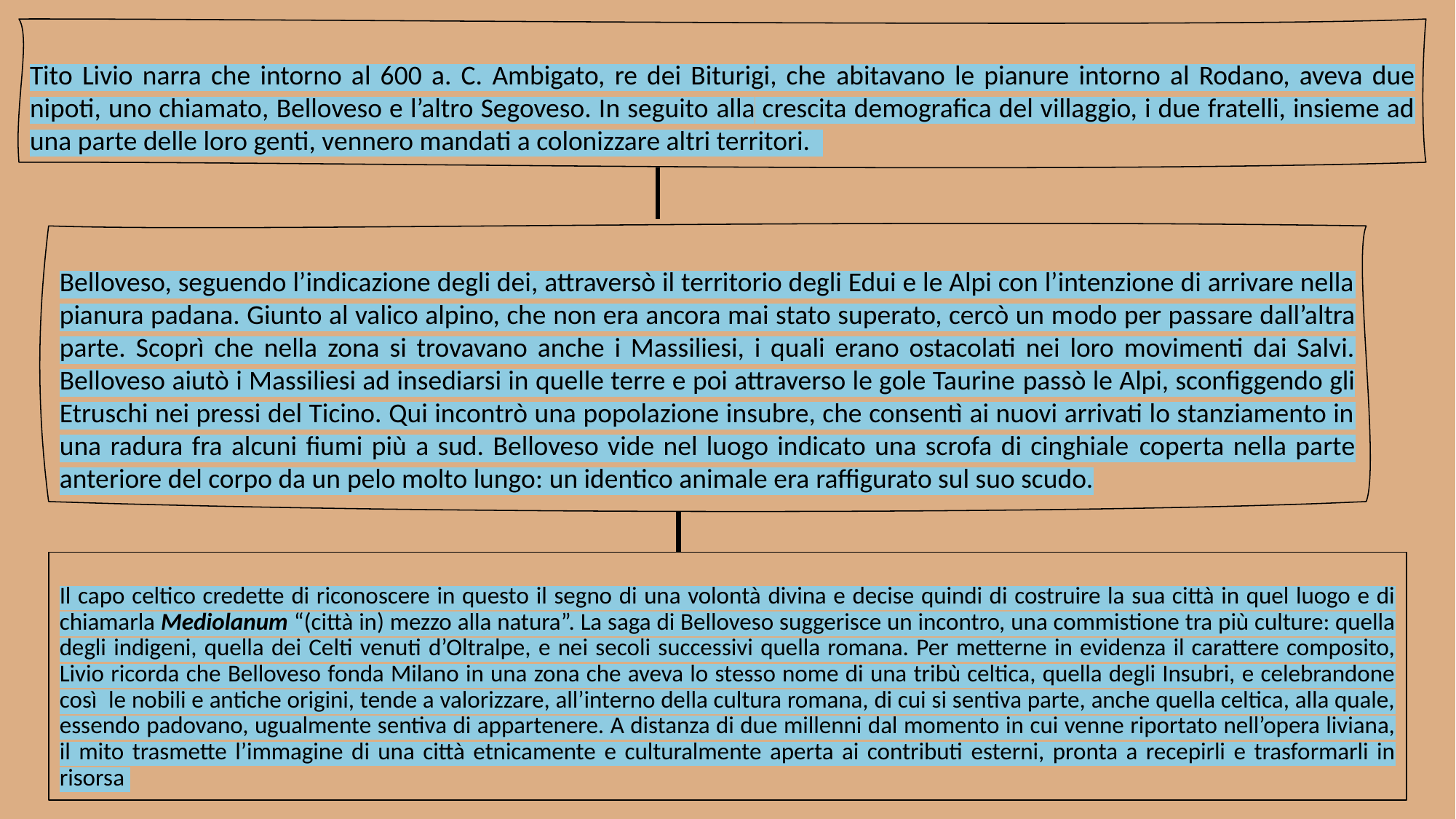

Tito Livio narra che intorno al 600 a. C. Ambigato, re dei Biturigi, che abitavano le pianure intorno al Rodano, aveva due nipoti, uno chiamato, Belloveso e l’altro Segoveso. In seguito alla crescita demografica del villaggio, i due fratelli, insieme ad una parte delle loro genti, vennero mandati a colonizzare altri territori.

Belloveso, seguendo l’indicazione degli dei, attraversò il territorio degli Edui e le Alpi con l’intenzione di arrivare nella pianura padana. Giunto al valico alpino, che non era ancora mai stato superato, cercò un modo per passare dall’altra parte. Scoprì che nella zona si trovavano anche i Massiliesi, i quali erano ostacolati nei loro movimenti dai Salvi. Belloveso aiutò i Massiliesi ad insediarsi in quelle terre e poi attraverso le gole Taurine passò le Alpi, sconfiggendo gli Etruschi nei pressi del Ticino. Qui incontrò una popolazione insubre, che consentì ai nuovi arrivati lo stanziamento in una radura fra alcuni fiumi più a sud. Belloveso vide nel luogo indicato una scrofa di cinghiale coperta nella parte anteriore del corpo da un pelo molto lungo: un identico animale era raffigurato sul suo scudo.

Il capo celtico credette di riconoscere in questo il segno di una volontà divina e decise quindi di costruire la sua città in quel luogo e di chiamarla Mediolanum “(città in) mezzo alla natura”. La saga di Belloveso suggerisce un incontro, una commistione tra più culture: quella degli indigeni, quella dei Celti venuti d’Oltralpe, e nei secoli successivi quella romana. Per metterne in evidenza il carattere composito, Livio ricorda che Belloveso fonda Milano in una zona che aveva lo stesso nome di una tribù celtica, quella degli Insubri, e celebrandone così  le nobili e antiche origini, tende a valorizzare, all’interno della cultura romana, di cui si sentiva parte, anche quella celtica, alla quale, essendo padovano, ugualmente sentiva di appartenere. A distanza di due millenni dal momento in cui venne riportato nell’opera liviana, il mito trasmette l’immagine di una città etnicamente e culturalmente aperta ai contributi esterni, pronta a recepirli e trasformarli in risorsa